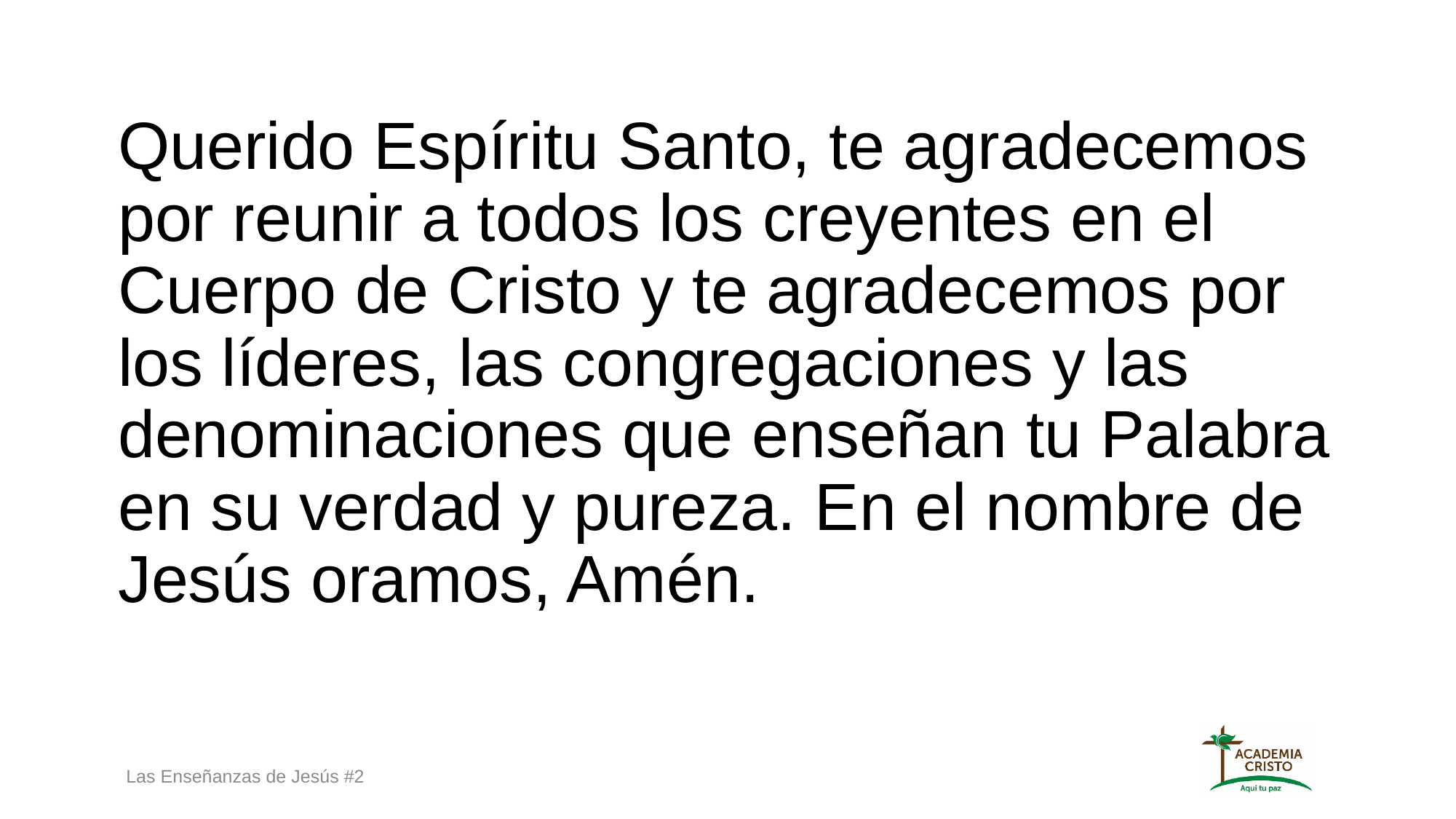

# Querido Espíritu Santo, te agradecemos por reunir a todos los creyentes en el Cuerpo de Cristo y te agradecemos por los líderes, las congregaciones y las denominaciones que enseñan tu Palabra en su verdad y pureza. En el nombre de Jesús oramos, Amén.
Las Enseñanzas de Jesús #2